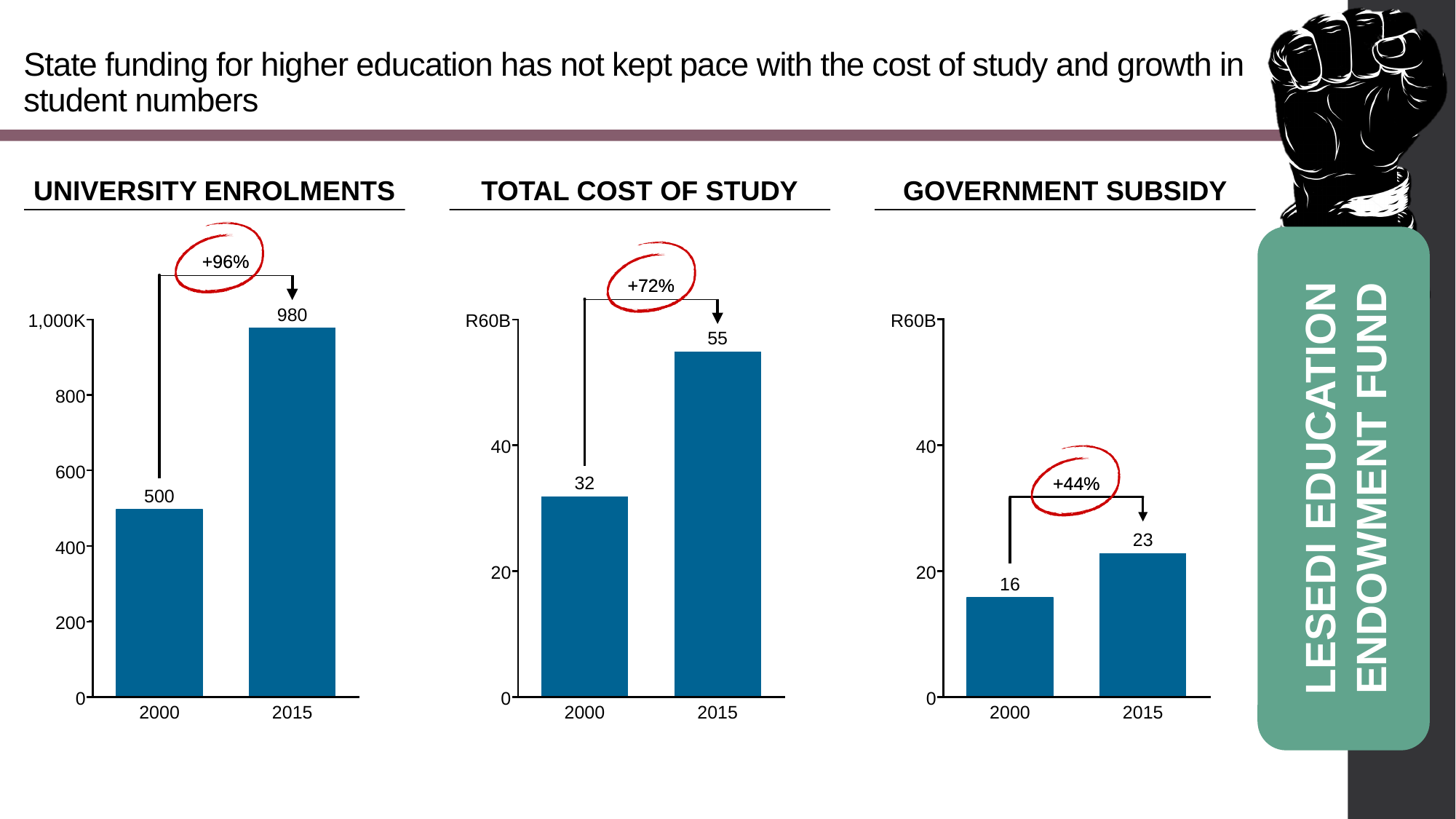

# State funding for higher education has not kept pace with the cost of study and growth in student numbers
University enrolments
Total cost of study
Government subsidy

Lesedi Education Endowment Fund